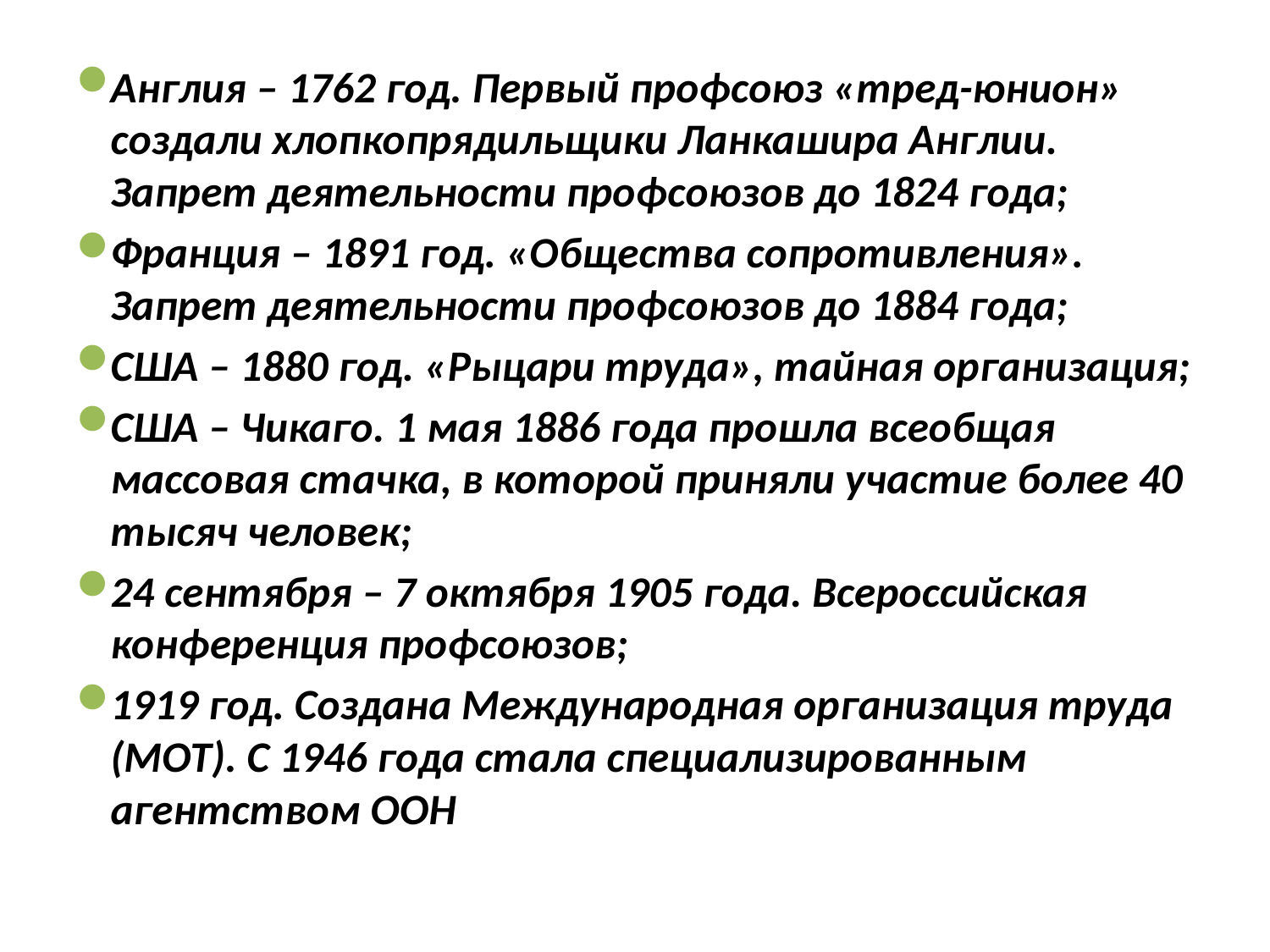

Англия – 1762 год. Первый профсоюз «тред-юнион» создали хлопкопрядильщики Ланкашира Англии. Запрет деятельности профсоюзов до 1824 года;
Франция – 1891 год. «Общества сопротивления». Запрет деятельности профсоюзов до 1884 года;
США – 1880 год. «Рыцари труда», тайная организация;
США – Чикаго. 1 мая 1886 года прошла всеобщая массовая стачка, в которой приняли участие более 40 тысяч человек;
24 сентября – 7 октября 1905 года. Всероссийская конференция профсоюзов;
1919 год. Создана Международная организация труда (МОТ). С 1946 года стала специализированным агентством ООН